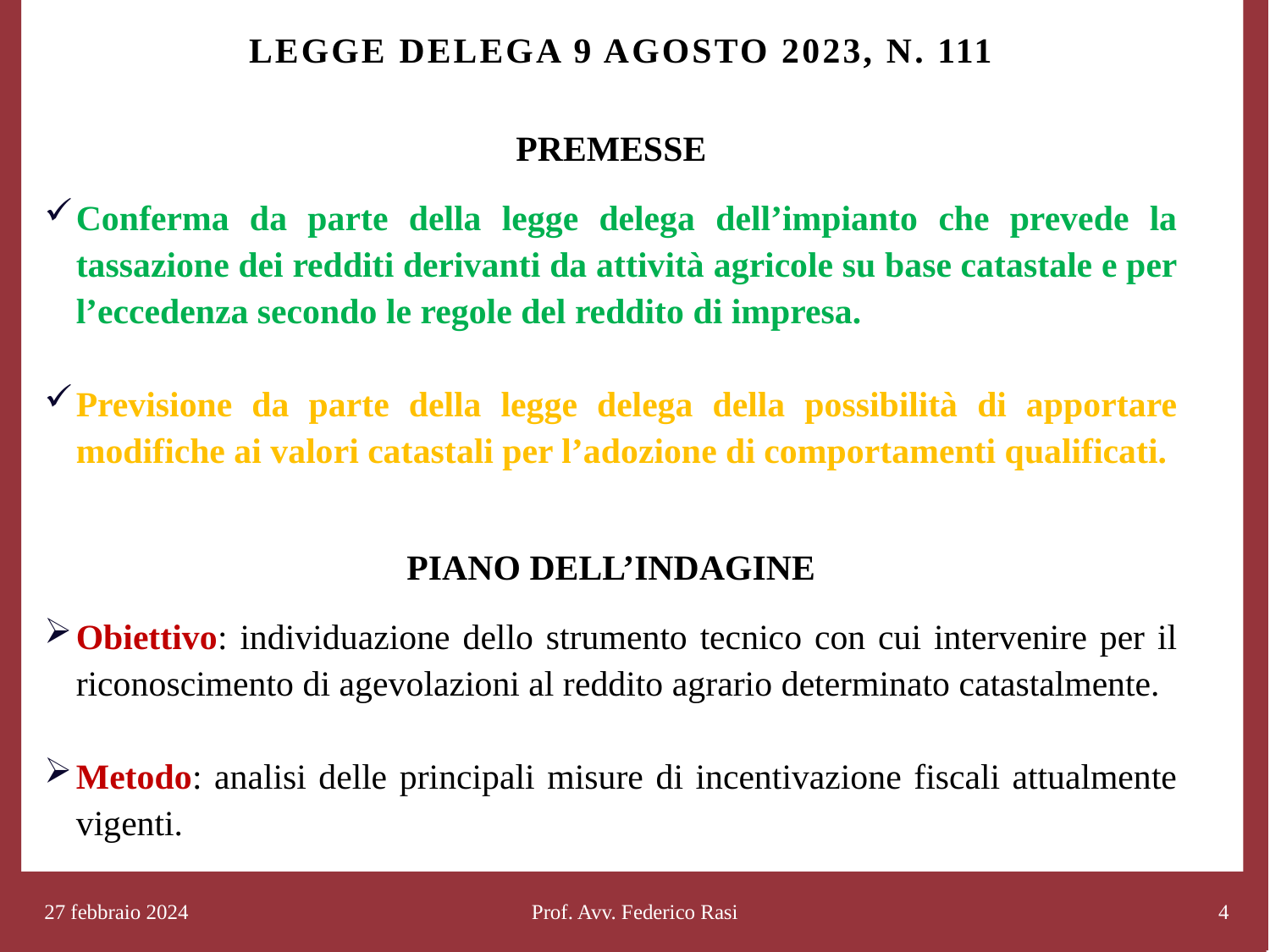

# Legge delega 9 agosto 2023, n. 111
PREMESSE

Conferma da parte della legge delega dell’impianto che prevede la tassazione dei redditi derivanti da attività agricole su base catastale e per l’eccedenza secondo le regole del reddito di impresa.

Previsione da parte della legge delega della possibilità di apportare modifiche ai valori catastali per l’adozione di comportamenti qualificati.

PIANO DELL’INDAGINE

Obiettivo: individuazione dello strumento tecnico con cui intervenire per il riconoscimento di agevolazioni al reddito agrario determinato catastalmente.

Metodo: analisi delle principali misure di incentivazione fiscali attualmente vigenti.

27 febbraio 2024
Prof. Avv. Federico Rasi
4